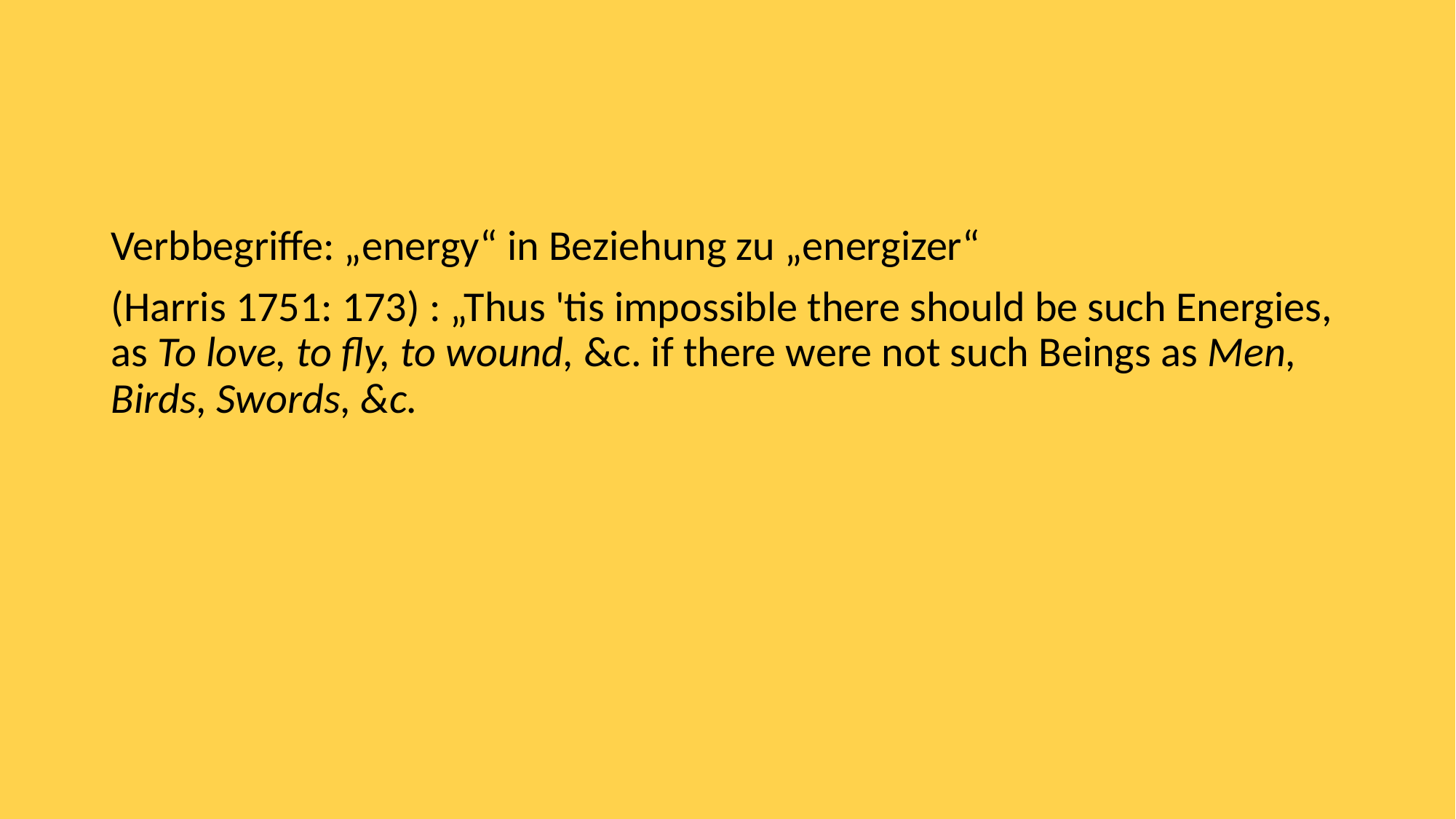

#
Verbbegriffe: „energy“ in Beziehung zu „energizer“
(Harris 1751: 173) : „Thus 'tis impossible there should be such Energies, as To love, to fly, to wound, &c. if there were not such Beings as Men, Birds, Swords, &c.